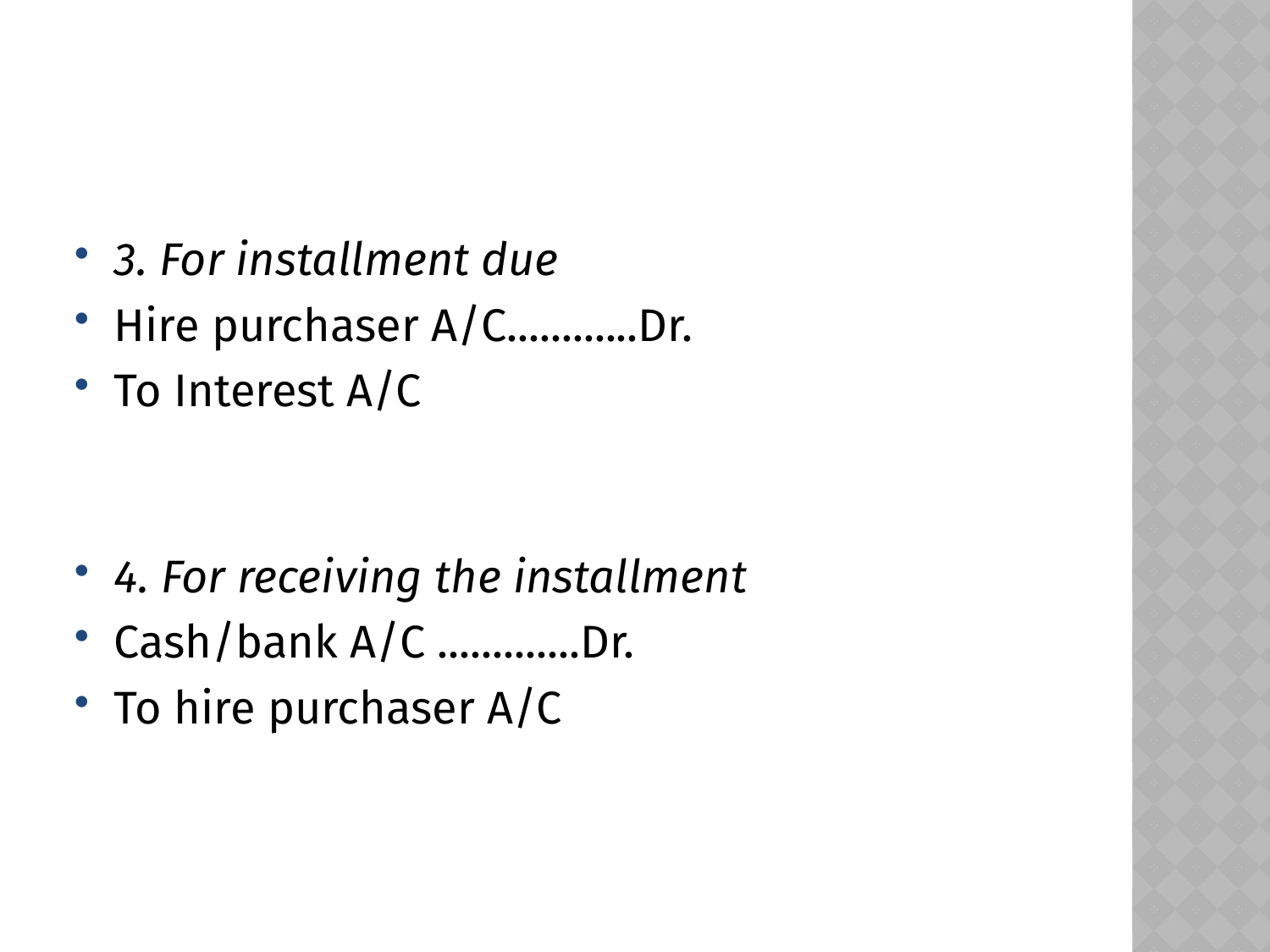

3. For installment due
Hire purchaser A/C............Dr.
To Interest A/C

4. For receiving the installment
Cash/bank A/C .............Dr.
To hire purchaser A/C